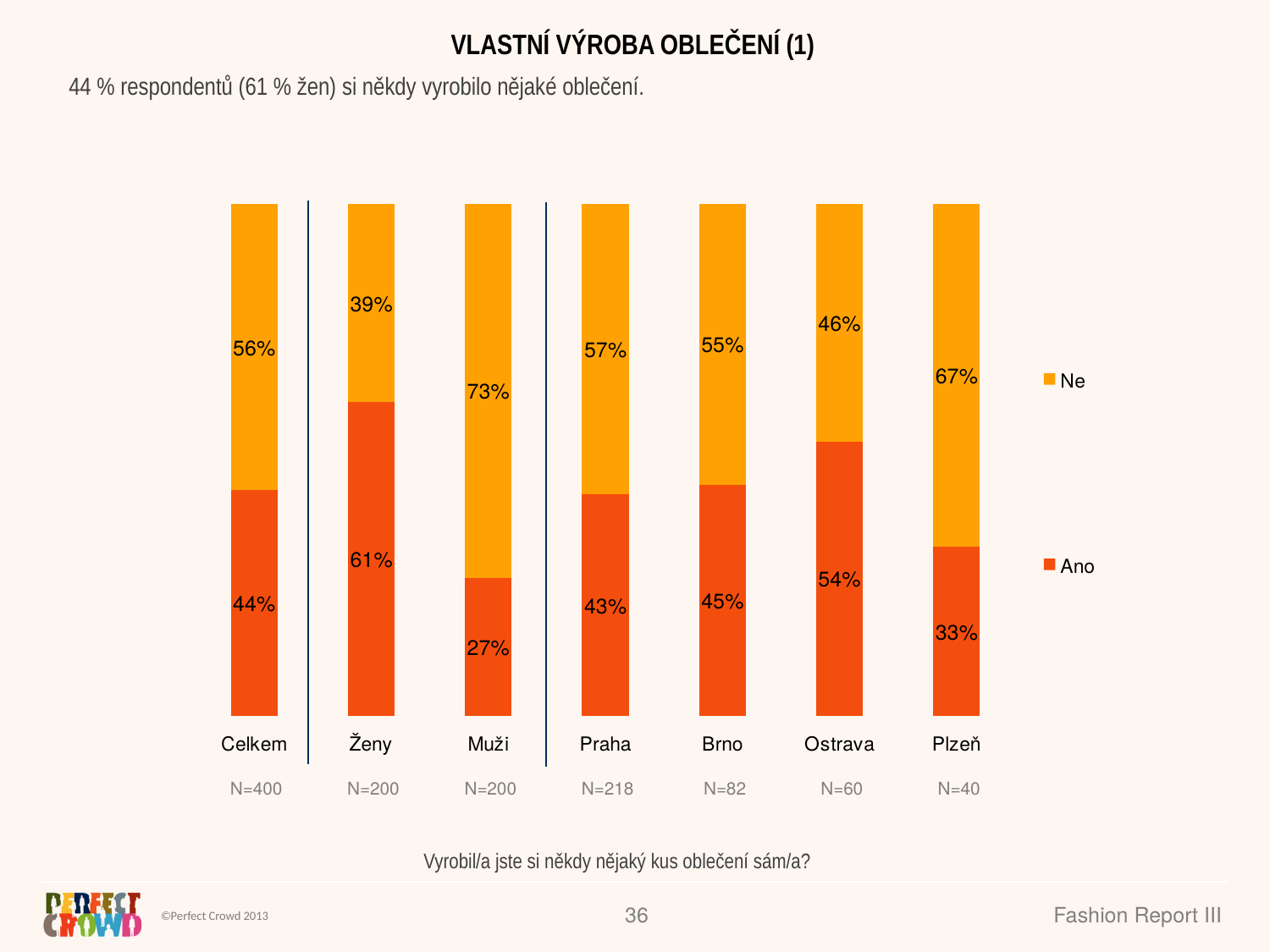

VLASTNÍ VÝROBA OBLEČENÍ (1)
44 % respondentů (61 % žen) si někdy vyrobilo nějaké oblečení.

### Chart

| Category | Ano | Ne |
|---|---|---|
| Celkem | 44.131267415021505 | 55.868732584978495 |
| Ženy | 61.26379513414506 | 38.73620486585493 |
| Muži | 26.94989747187532 | 73.05010252812468 |
| Praha | 43.224614040649826 | 56.775385959350174 |
| Brno | 45.166058876957784 | 54.83394112304221 |
| Ostrava | 53.54157358808133 | 46.45842641191868 |
| Plzeň | 32.99956659223254 | 67.00043340776747 |
| N=400 | N=200 | N=200 | N=218 | N=82 | N=60 | N=40 |
| --- | --- | --- | --- | --- | --- | --- |

Vyrobil/a jste si někdy nějaký kus oblečení sám/a?